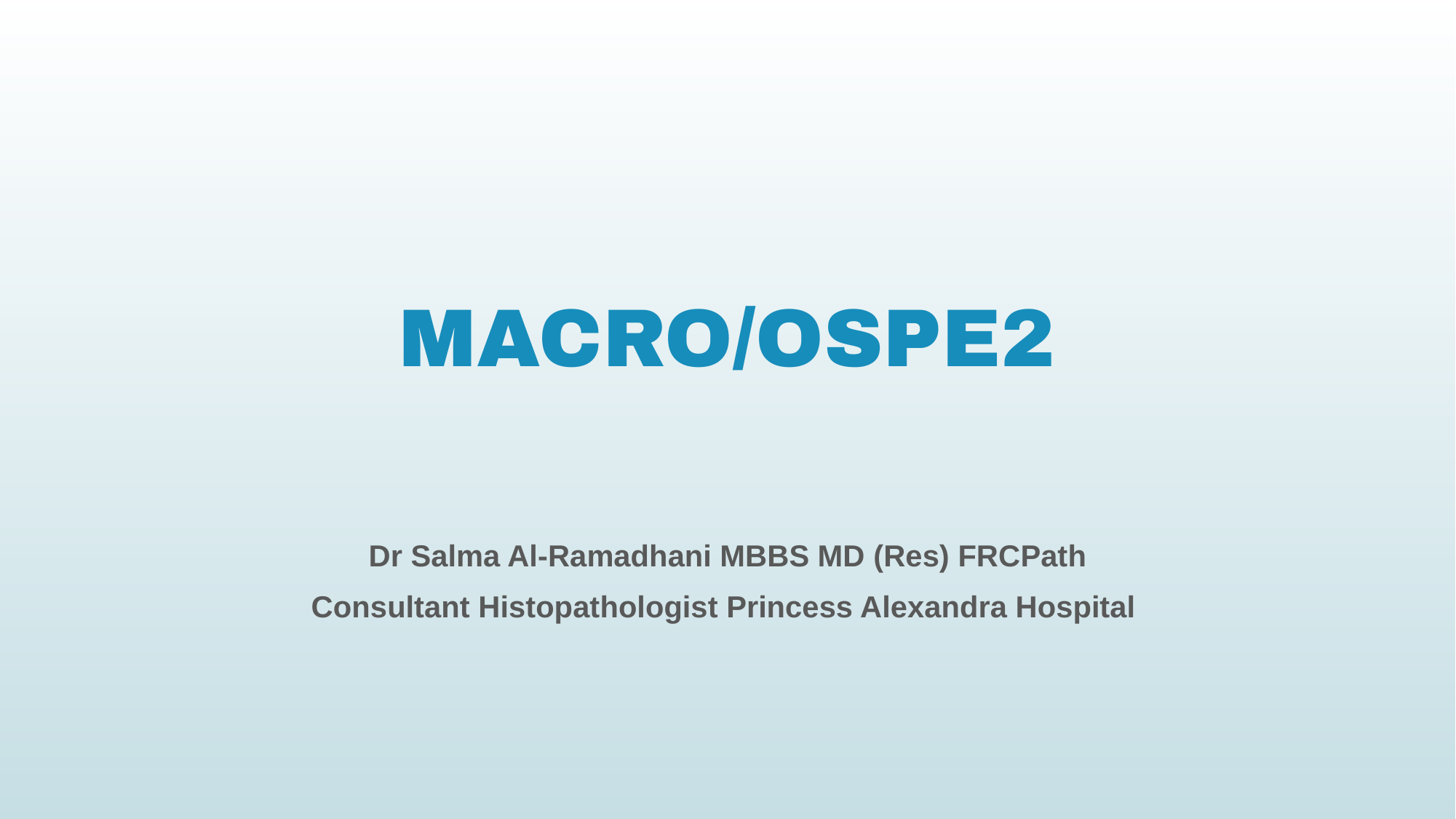

# MACRO/OSPE2
Dr Salma Al-Ramadhani MBBS MD (Res) FRCPath
Consultant Histopathologist Princess Alexandra Hospital